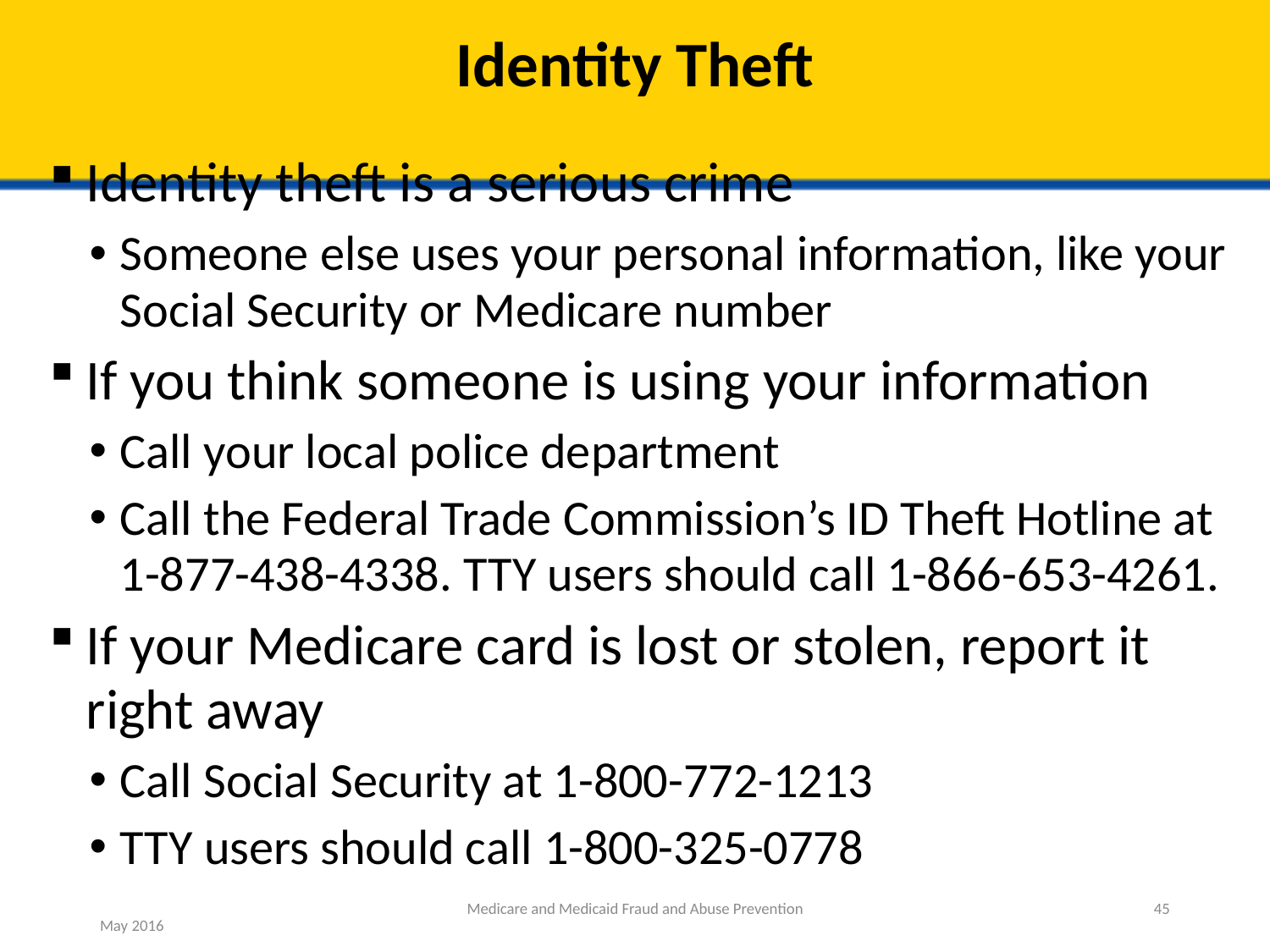

# Identity Theft
Identity theft is a serious crime
Someone else uses your personal information, like your Social Security or Medicare number
If you think someone is using your information
Call your local police department
Call the Federal Trade Commission’s ID Theft Hotline at 1-877-438-4338. TTY users should call 1-866-653-4261.
If your Medicare card is lost or stolen, report it right away
Call Social Security at 1-800-772-1213
TTY users should call 1-800-325-0778
Medicare and Medicaid Fraud and Abuse Prevention
45
May 2016